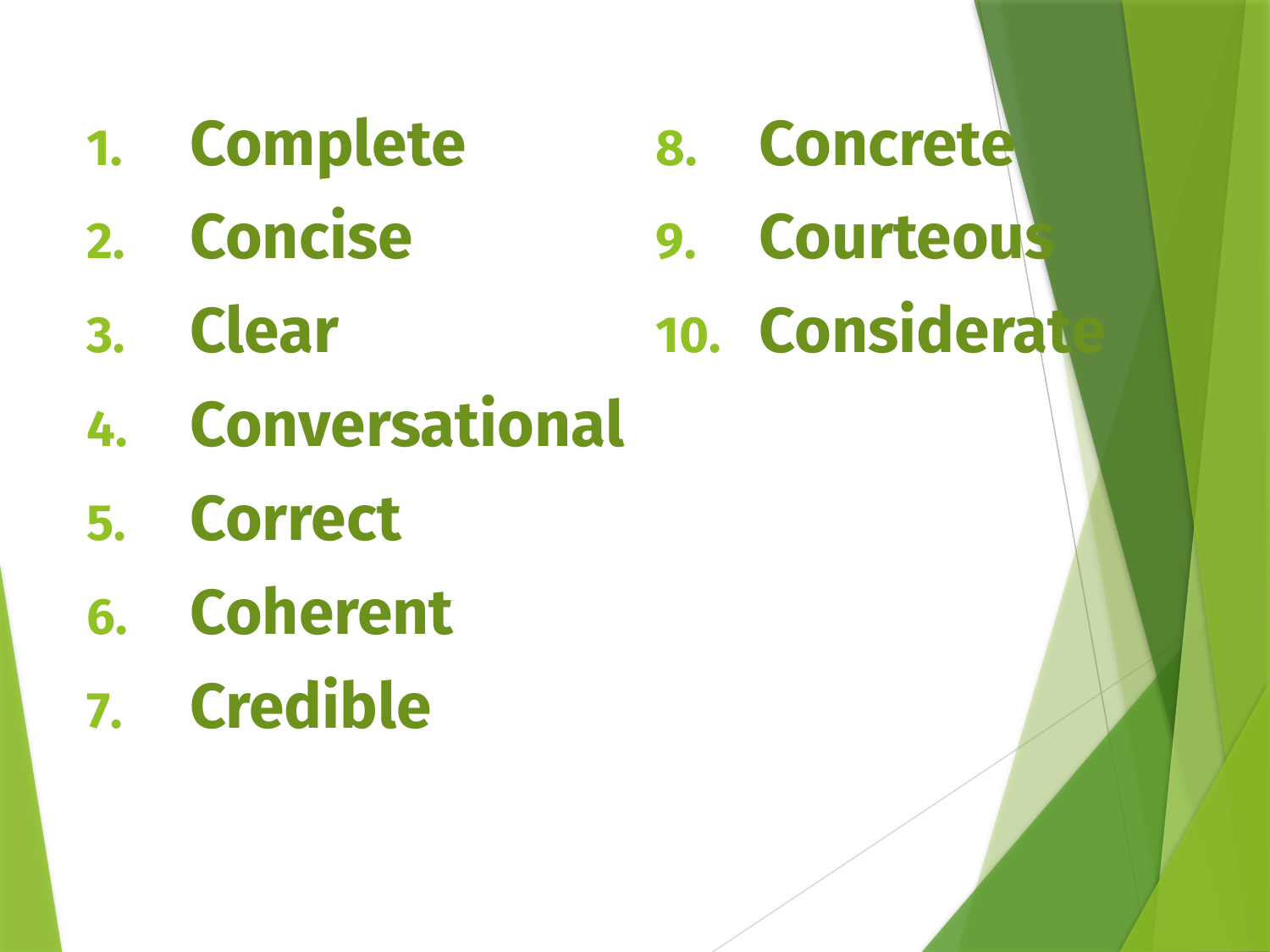

Complete
Concise
Clear
Conversational
Correct
Coherent
Credible
Concrete
Courteous
Considerate